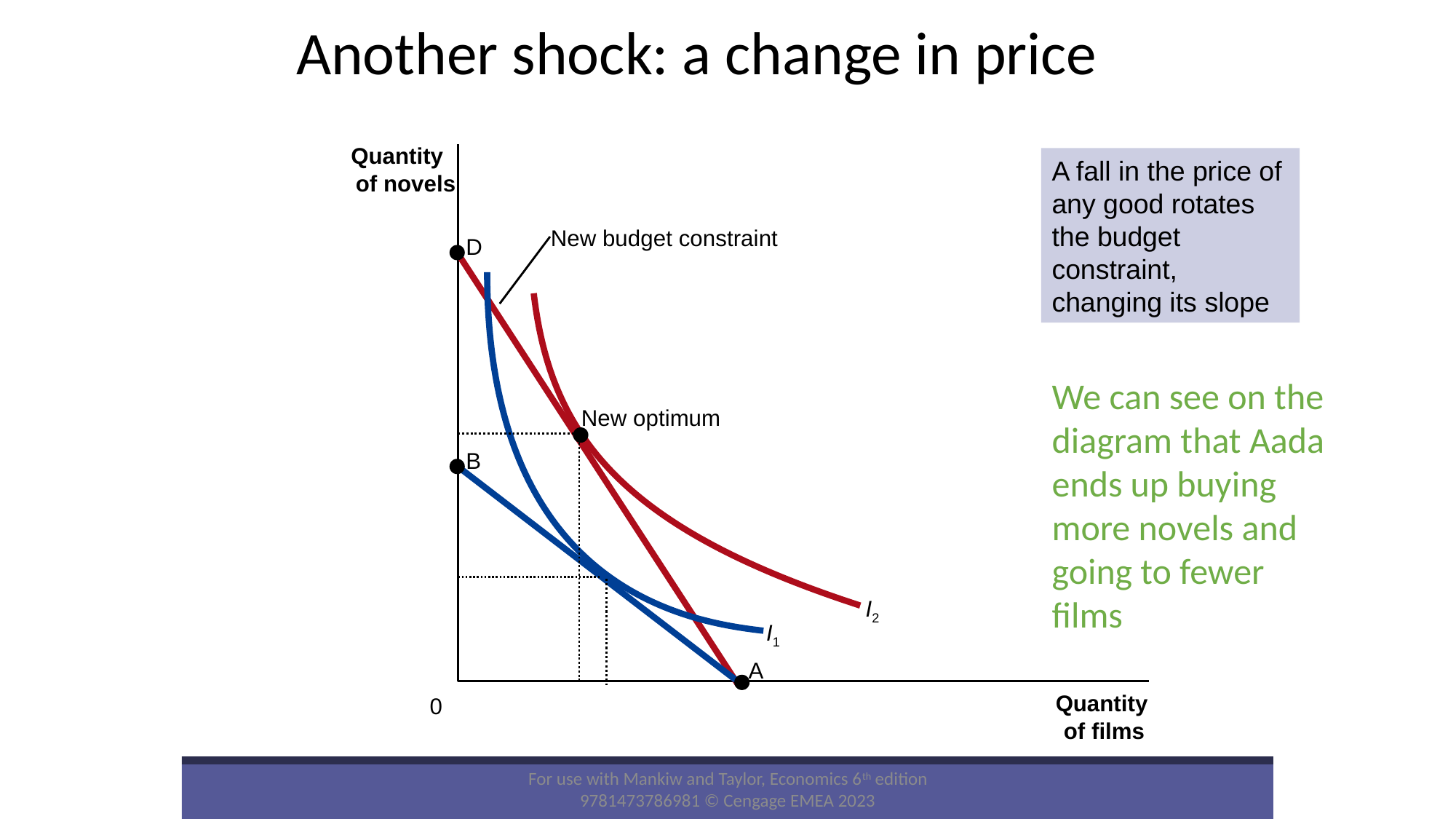

# Another shock: a change in price
Quantity

A fall in the price of any good rotates the budget constraint, changing its slope
of novels
New budget constraint

D

I1

I2
We can see on the diagram that Aada ends up buying more novels and going to fewer films
New optimum

B

A

Quantity
0
of films

For use with Mankiw and Taylor, Economics 6th edition 9781473786981 © Cengage EMEA 2023